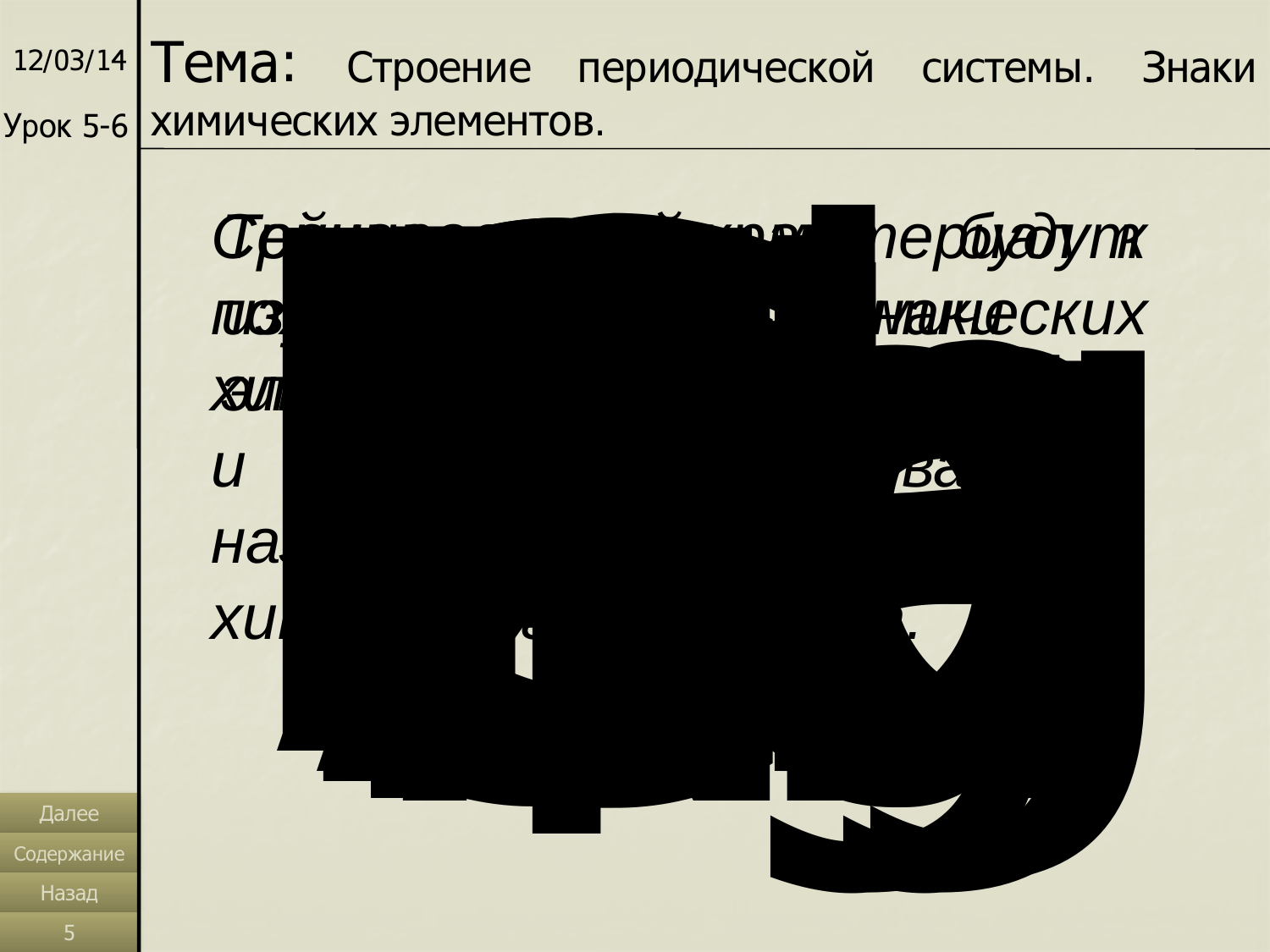

Тема: Строение периодической системы. Знаки химических элементов.
Mn
Mg
Ca
Cu
Al
Br
S
12/03/14
Ag
Hg
I
B
Na
Fe
Au
O
K
P
Pb
H
Ba
Cl
Zn
C
N
Si
Урок 5-6
F
Сейчас на экране будут появляться  знаки  химических элементов. Четко и правильно проговаривай название и произношение химического элемента.
Желаю тебе удачи!
Тренировочный  материал к изучению знаков химических элементов.
Далее
Содержание
Назад
5